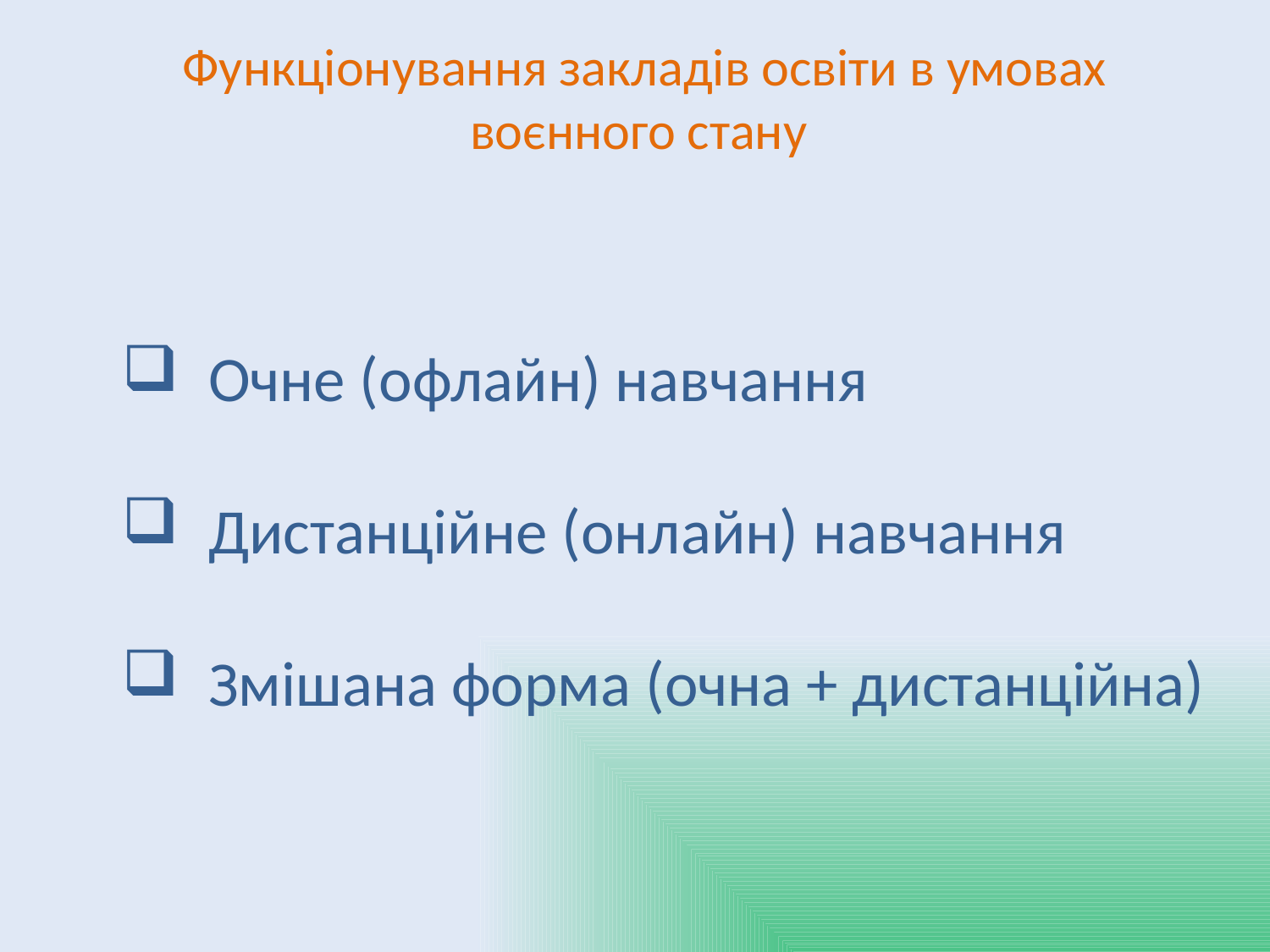

# Функціонування закладів освіти в умовах воєнного стану
  Очне (офлайн) навчання
  Дистанційне (онлайн) навчання
  Змішана форма (очна + дистанційна)